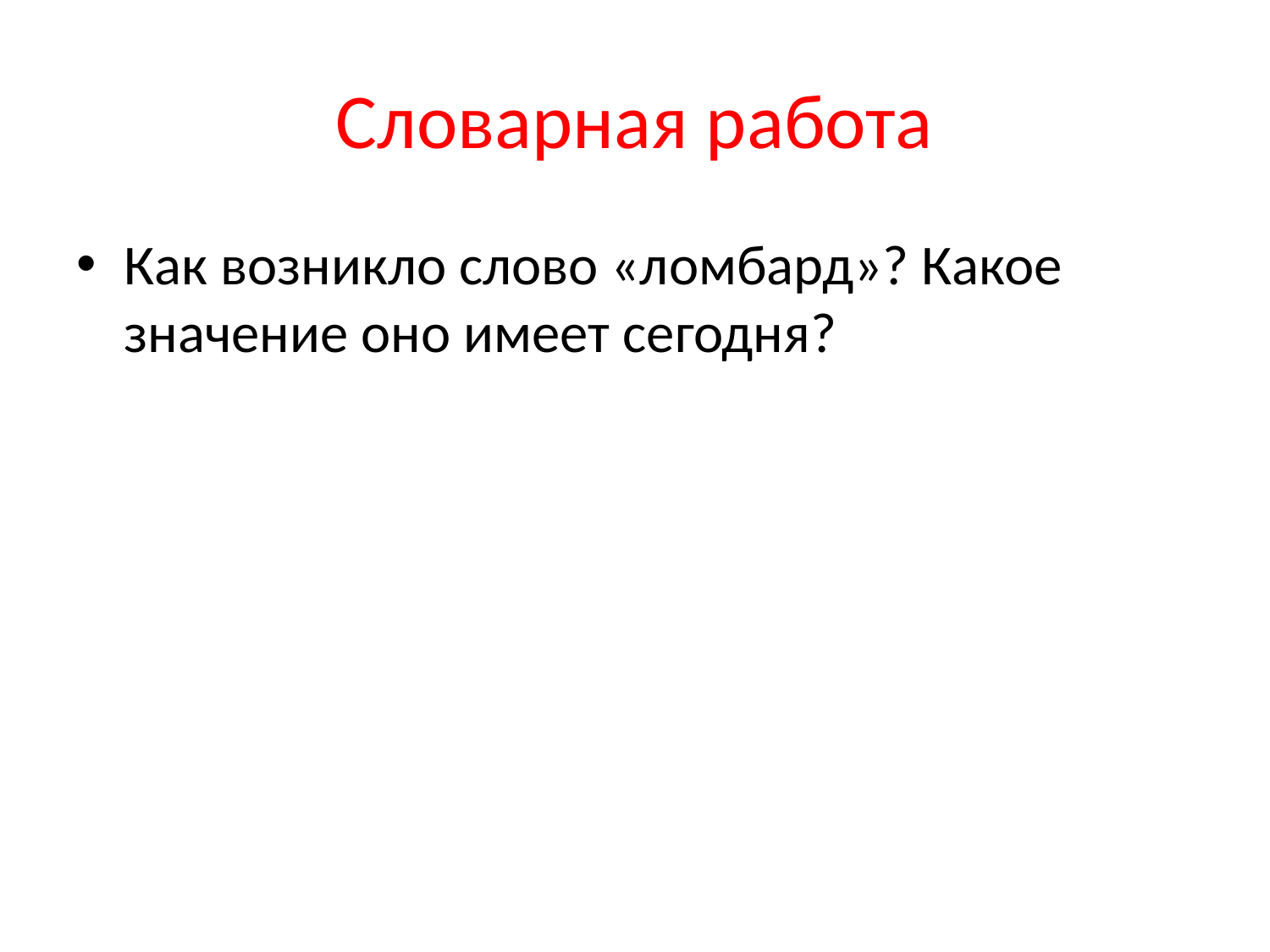

# Словарная работа
Как возникло слово «ломбард»? Какое значение оно имеет сегодня?